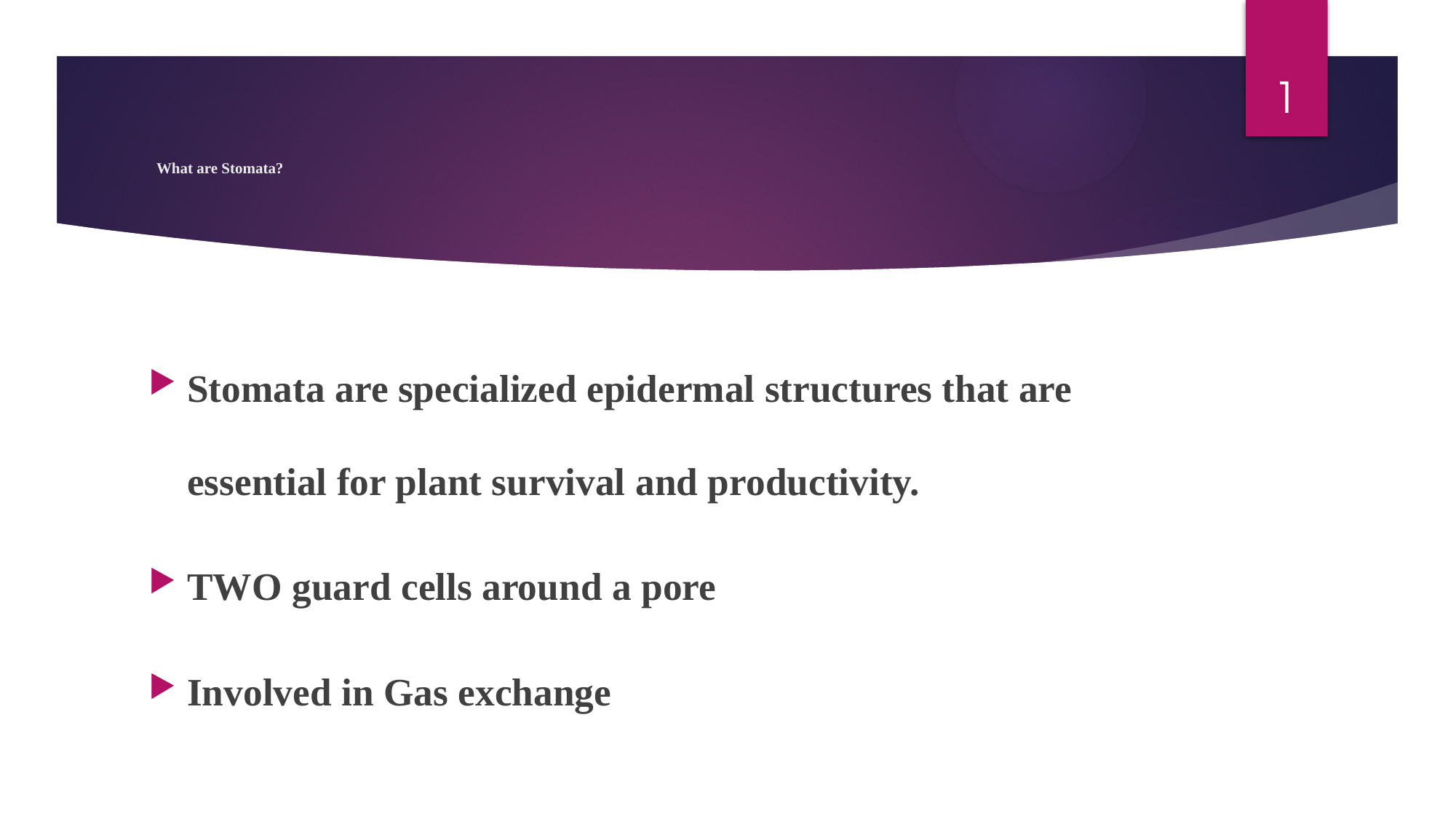

1
# What are Stomata?
Stomata are specialized epidermal structures that are essential for plant survival and productivity.
TWO guard cells around a pore
Involved in Gas exchange